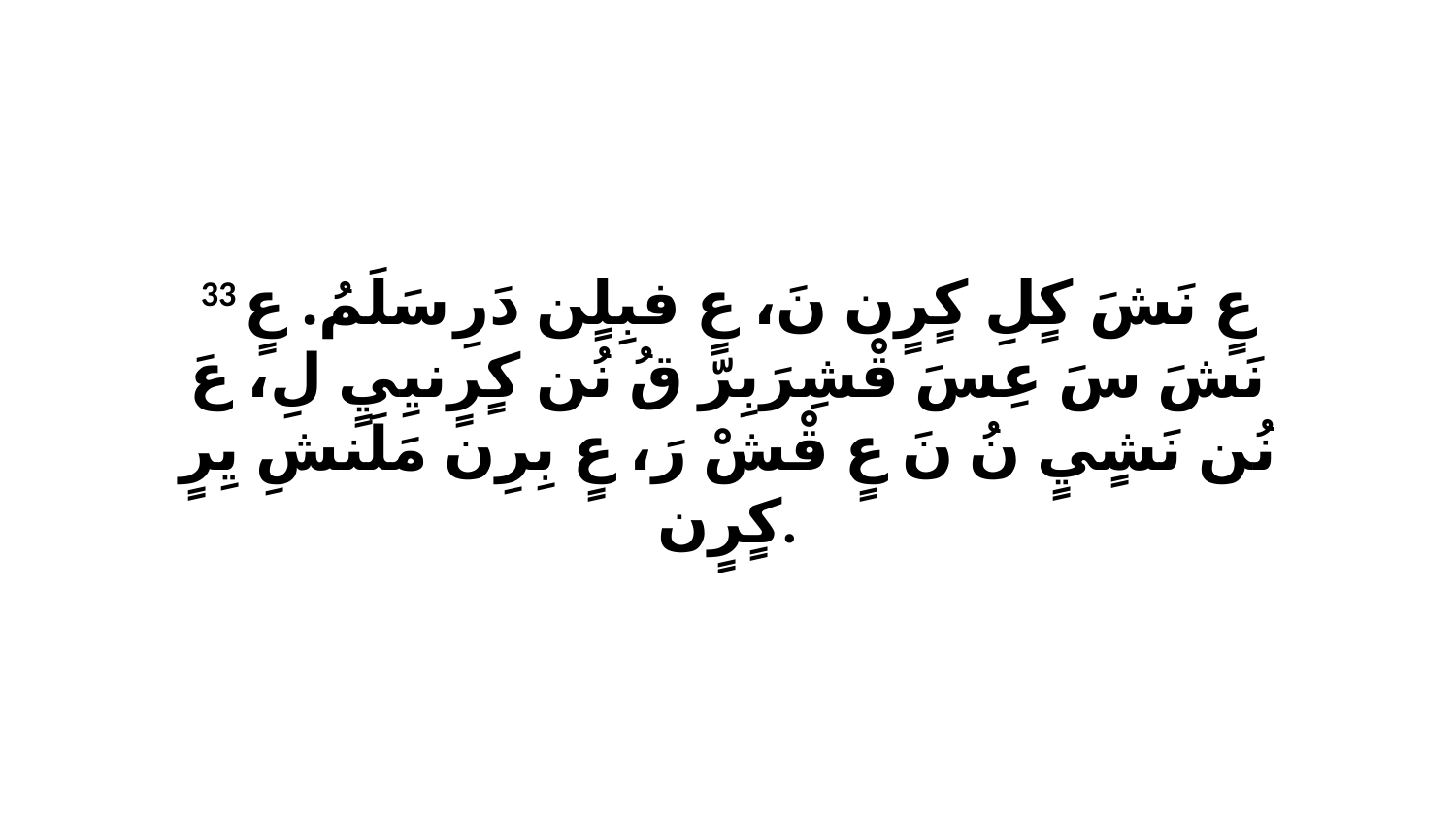

33 عٍ نَشَ كٍلِ كٍرٍن نَ، عٍ فبِلٍن دَرِ سَلَمُ. عٍ نَشَ سَ عِسَ قْشِرَبِرّ قُ نُن كٍرٍنيِيٍ لِ، عَ نُن نَشٍيٍ نُ نَ عٍ قْشْ رَ، عٍ بِرِن مَلَنشِ يِرٍ كٍرٍن.